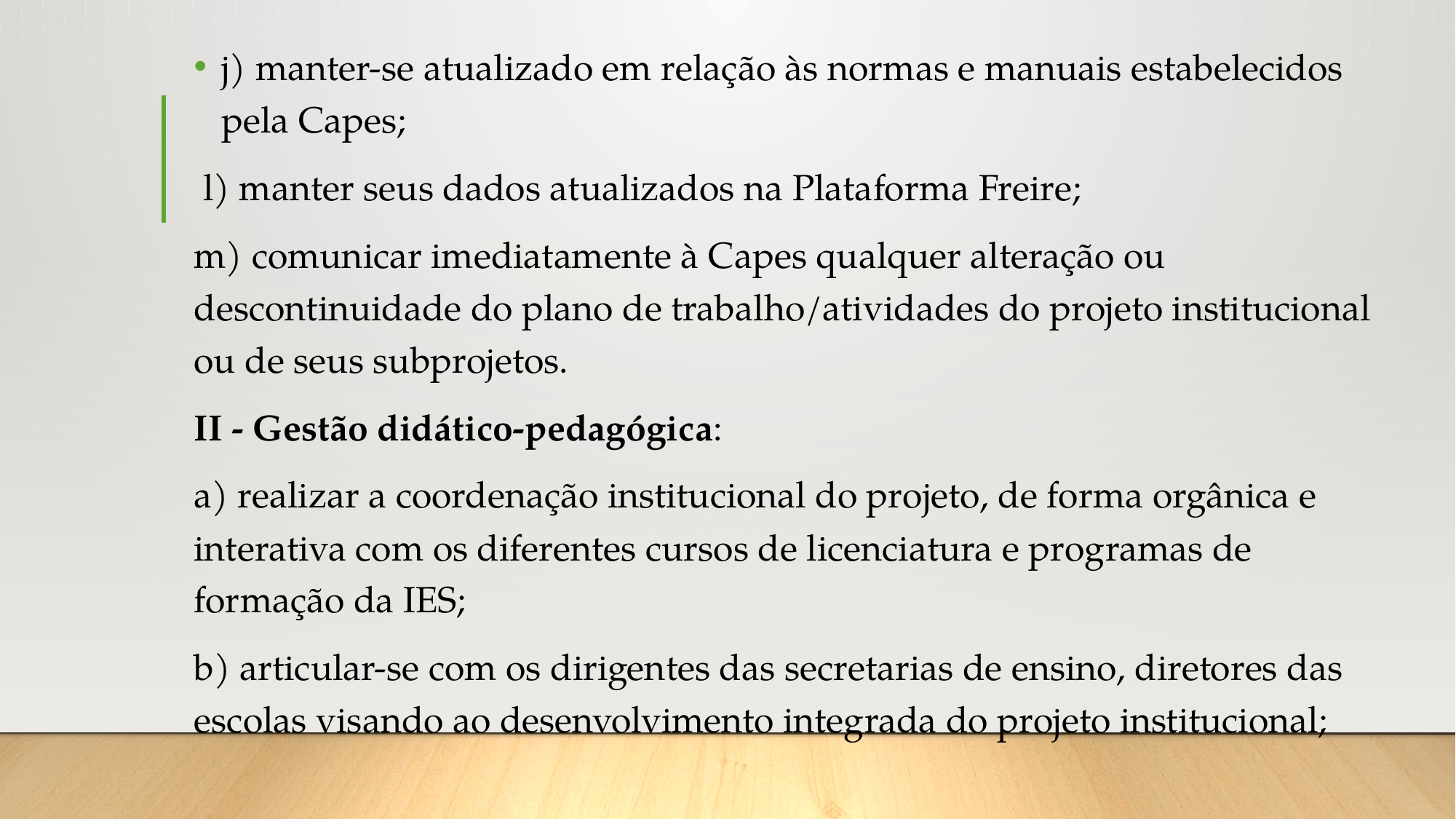

j) manter-se atualizado em relação às normas e manuais estabelecidos pela Capes;
 l) manter seus dados atualizados na Plataforma Freire;
m) comunicar imediatamente à Capes qualquer alteração ou descontinuidade do plano de trabalho/atividades do projeto institucional ou de seus subprojetos.
II - Gestão didático-pedagógica:
a) realizar a coordenação institucional do projeto, de forma orgânica e interativa com os diferentes cursos de licenciatura e programas de formação da IES;
b) articular-se com os dirigentes das secretarias de ensino, diretores das escolas visando ao desenvolvimento integrada do projeto institucional;